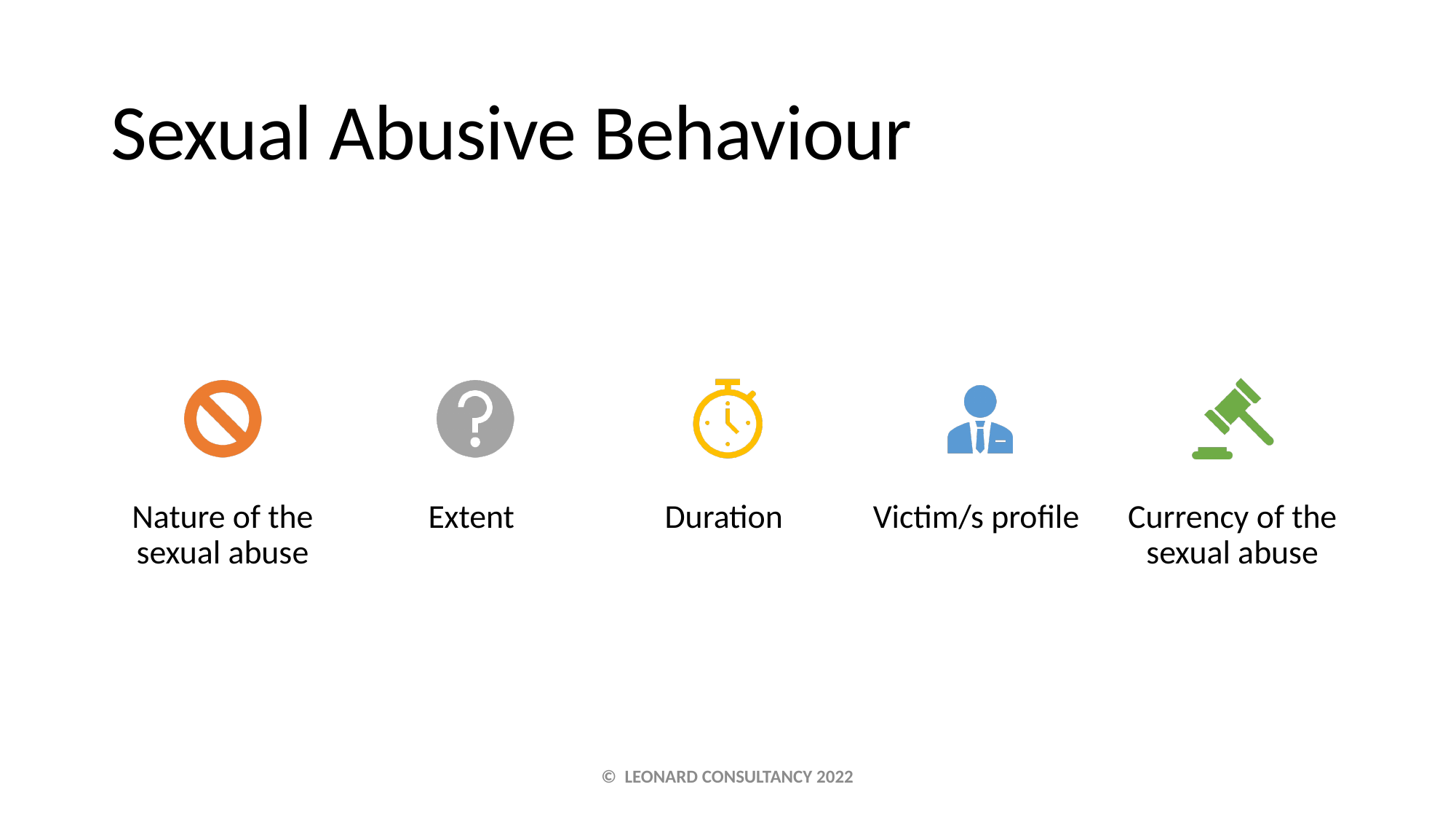

Sexual Abusive Behaviour
Nature of the sexual abuse
Extent
Duration
Victim/s profile
Currency of the sexual abuse
©  Leonard Consultancy 2022